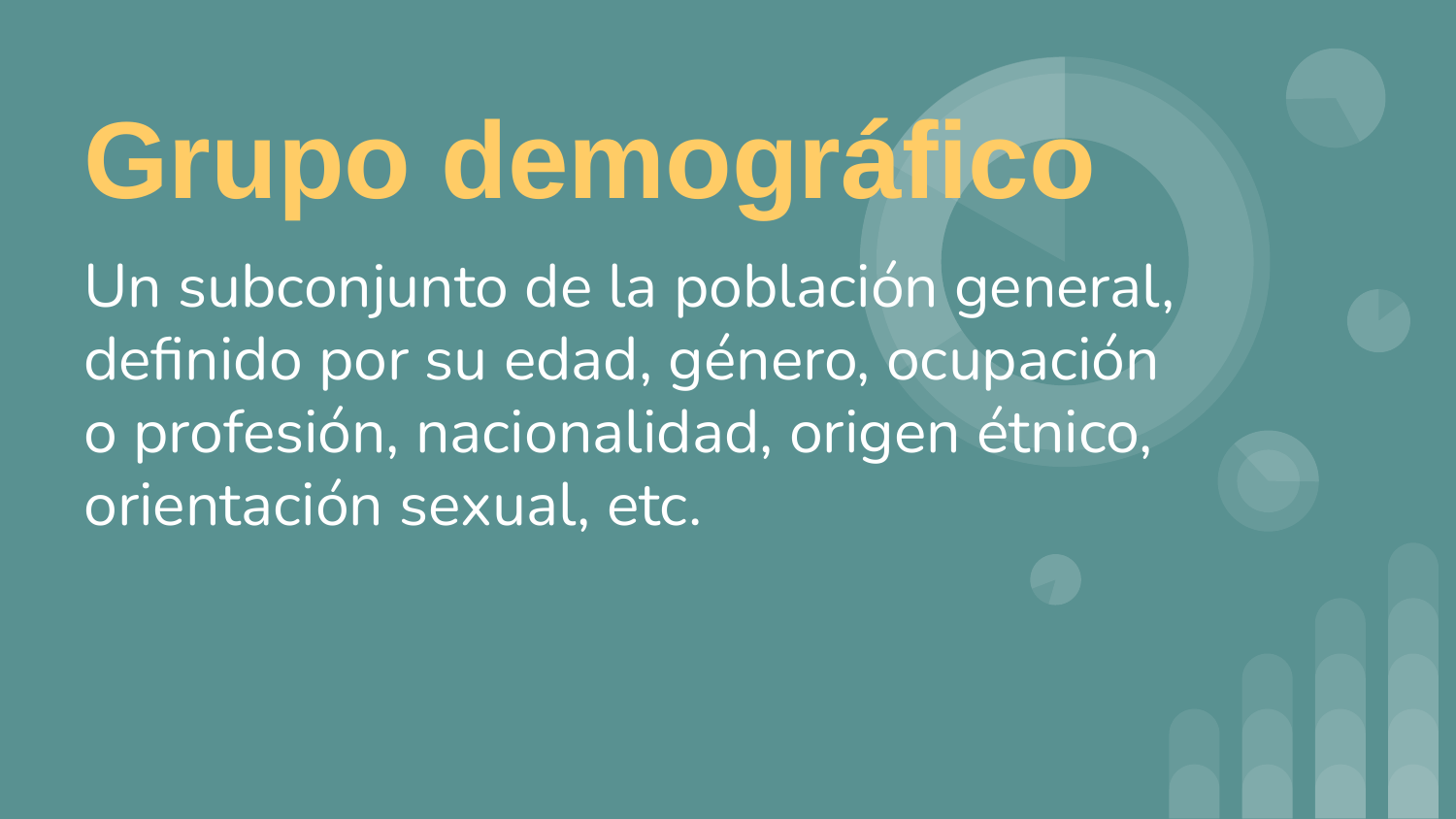

Grupo demográfico
Un subconjunto de la población general, definido por su edad, género, ocupación o profesión, nacionalidad, origen étnico, orientación sexual, etc.